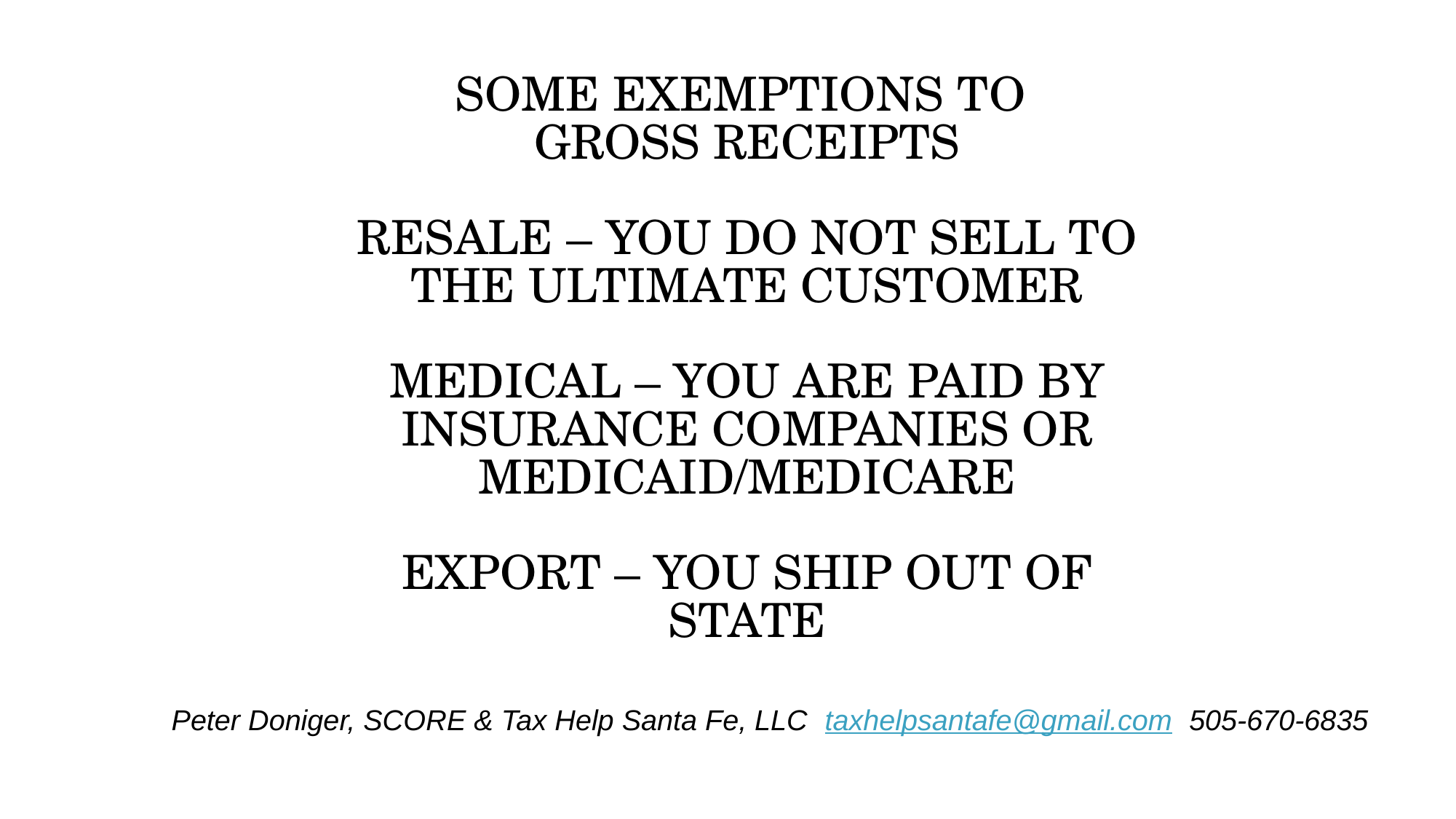

# SOME Exemptions TO Gross Receipts Resale – You do not sell to the ultimate customer Medical – you are paid by insurance companies or Medicaid/medicare export – you ship out of state
Peter Doniger, SCORE & Tax Help Santa Fe, LLC  taxhelpsantafe@gmail.com  505-670-6835